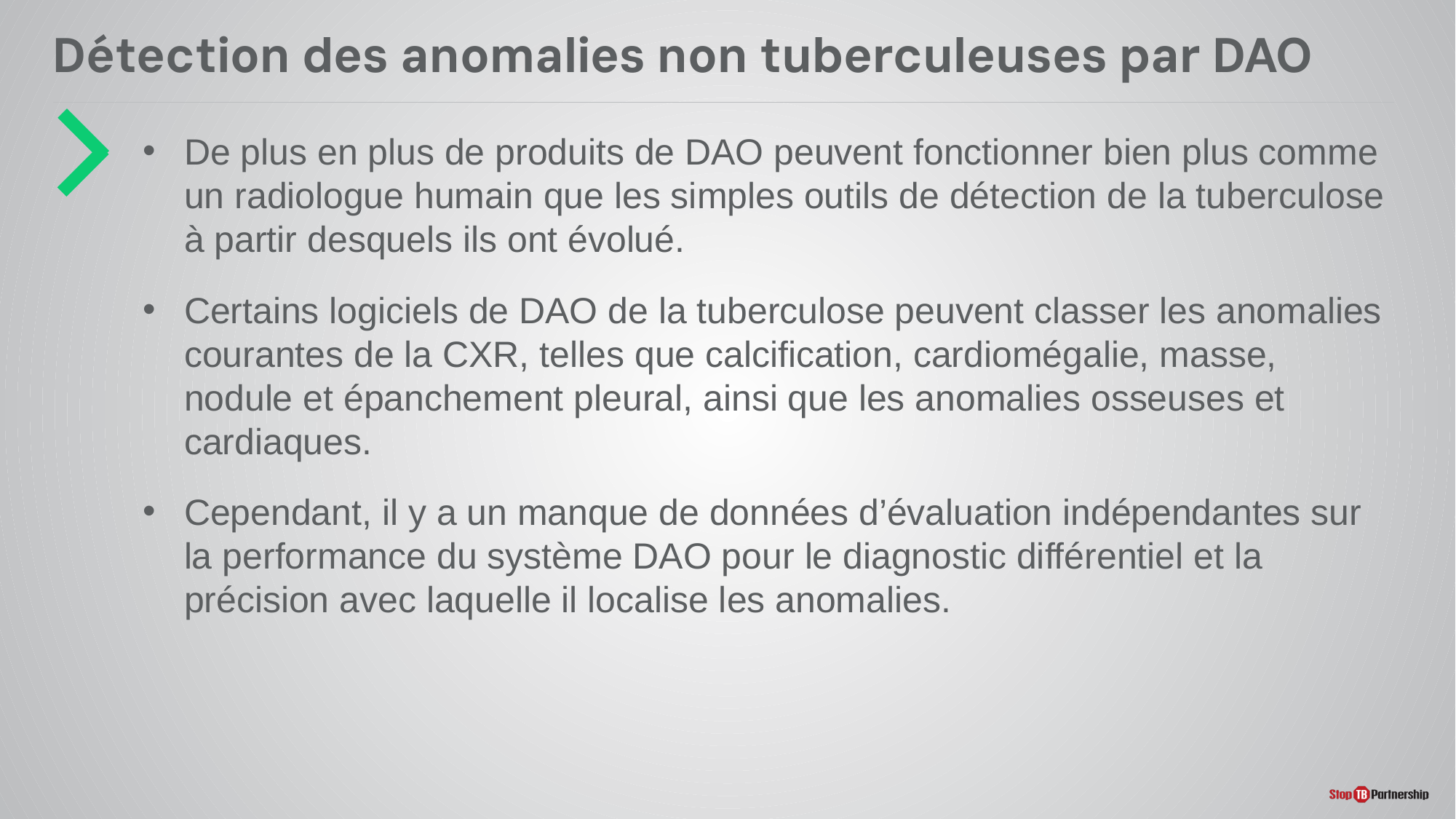

# Détection des anomalies non tuberculeuses par DAO
De plus en plus de produits de DAO peuvent fonctionner bien plus comme un radiologue humain que les simples outils de détection de la tuberculose à partir desquels ils ont évolué.
Certains logiciels de DAO de la tuberculose peuvent classer les anomalies courantes de la CXR, telles que calcification, cardiomégalie, masse, nodule et épanchement pleural, ainsi que les anomalies osseuses et cardiaques.
Cependant, il y a un manque de données d’évaluation indépendantes sur la performance du système DAO pour le diagnostic différentiel et la précision avec laquelle il localise les anomalies.